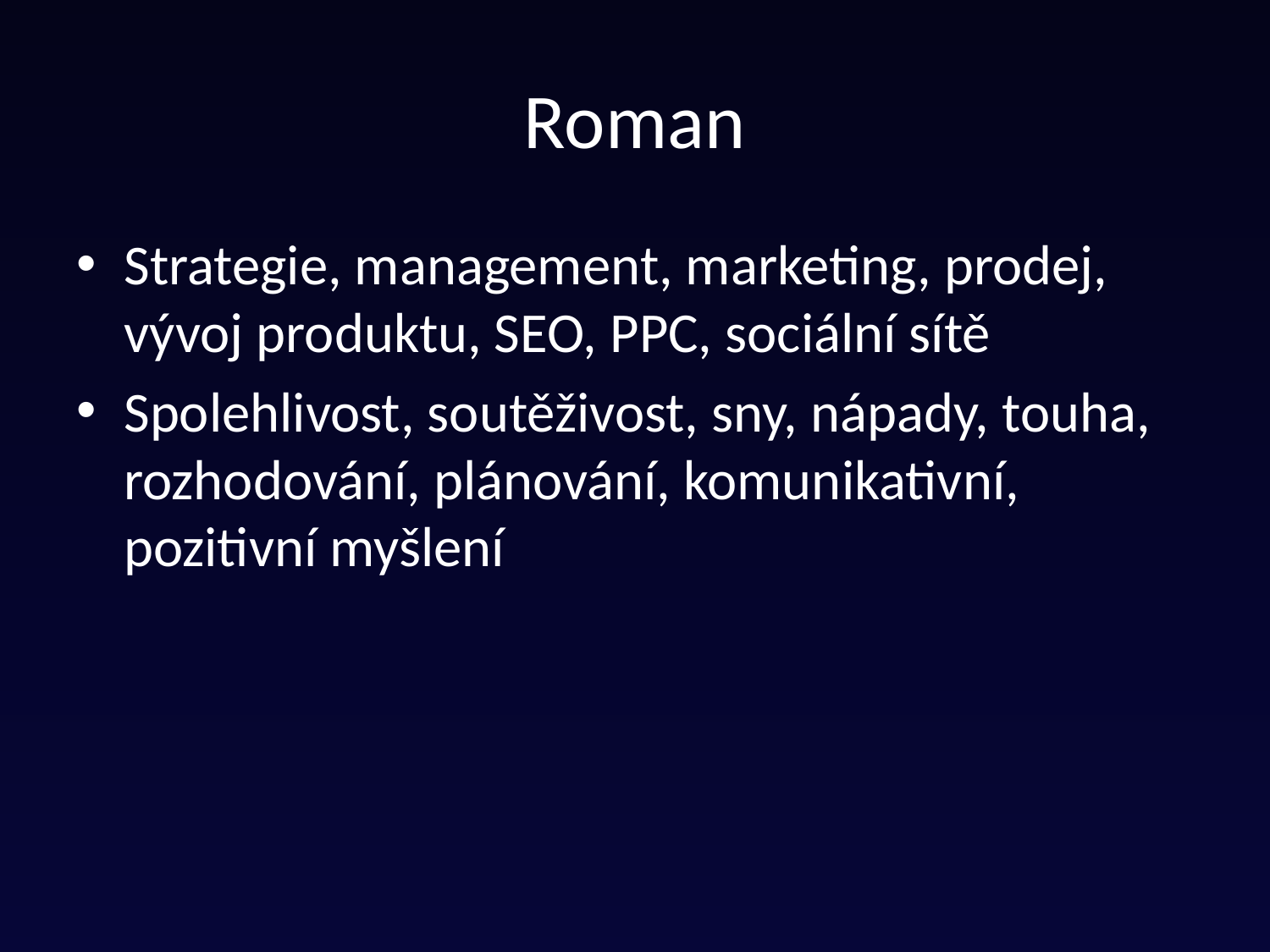

# Roman
Strategie, management, marketing, prodej, vývoj produktu, SEO, PPC, sociální sítě
Spolehlivost, soutěživost, sny, nápady, touha, rozhodování, plánování, komunikativní, pozitivní myšlení